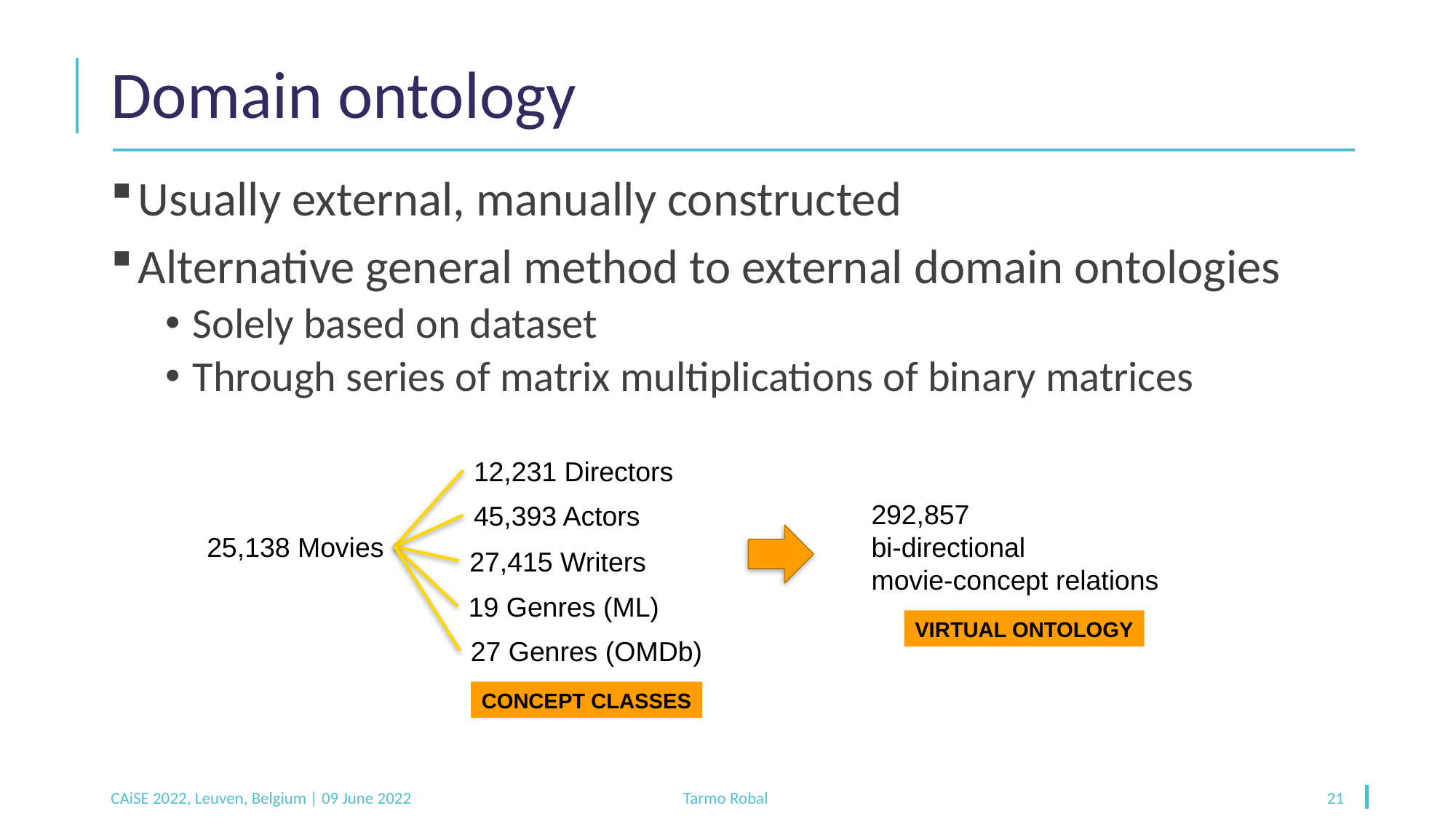

# Domain ontology
Usually external, manually constructed
Alternative general method to external domain ontologies
Solely based on dataset
Through series of matrix multiplications of binary matrices

12,231 Directors
292,857
bi-directional
movie-concept relations
45,393 Actors
25,138 Movies

27,415 Writers
19 Genres (ML)
Virtual ontology
27 Genres (OMDb)
CONCEPT CLASSES
CAiSE 2022, Leuven, Belgium | 09 June 2022
Tarmo Robal
21